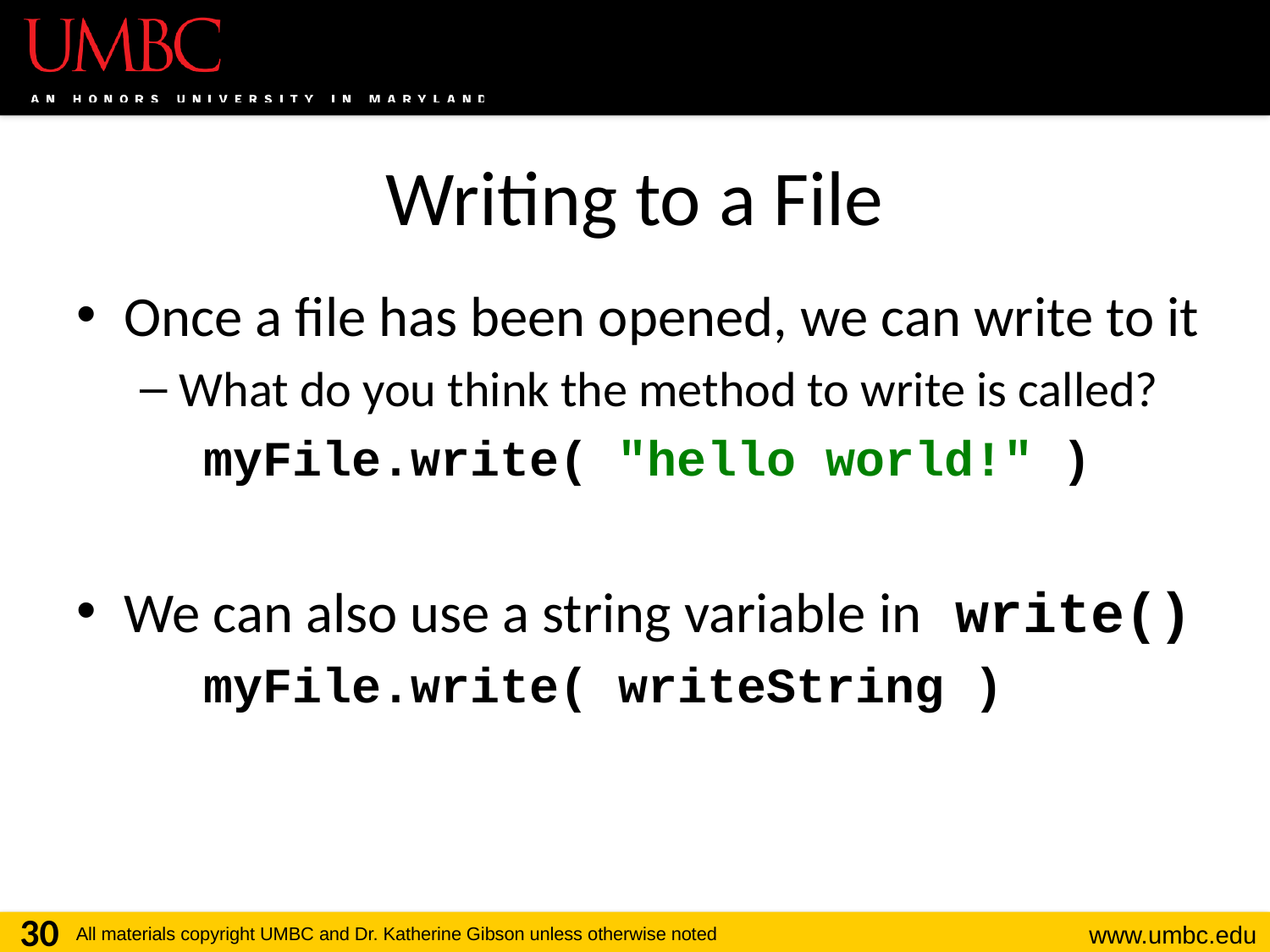

# Writing to a File
Once a file has been opened, we can write to it
What do you think the method to write is called?
	myFile.write( "hello world!" )

We can also use a string variable in write()
	myFile.write( writeString )

30